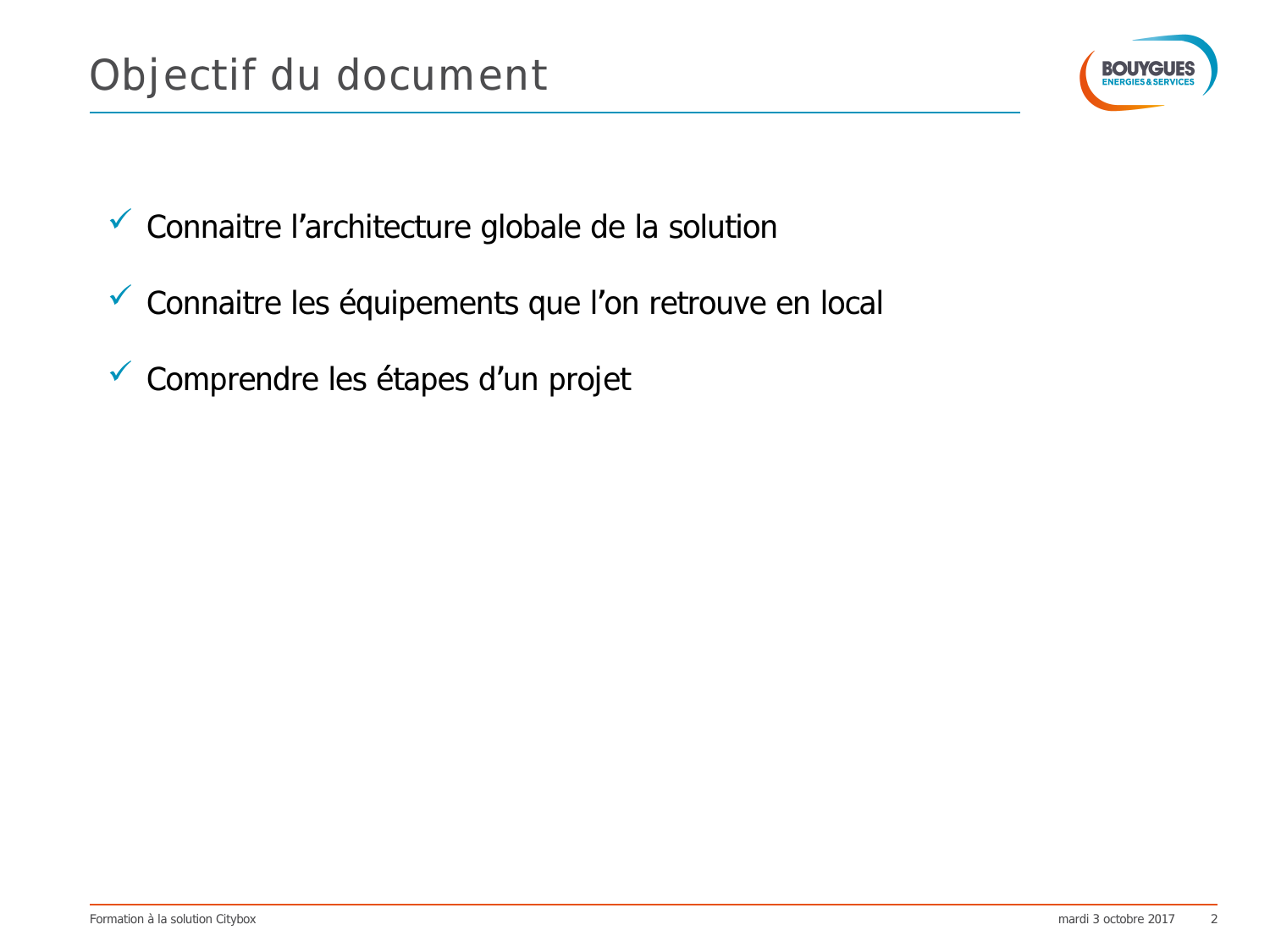

# Objectif du document
Connaitre l’architecture globale de la solution

Connaitre les équipements que l’on retrouve en local

Comprendre les étapes d’un projet
Formation à la solution Citybox
mardi 3 octobre 2017
2